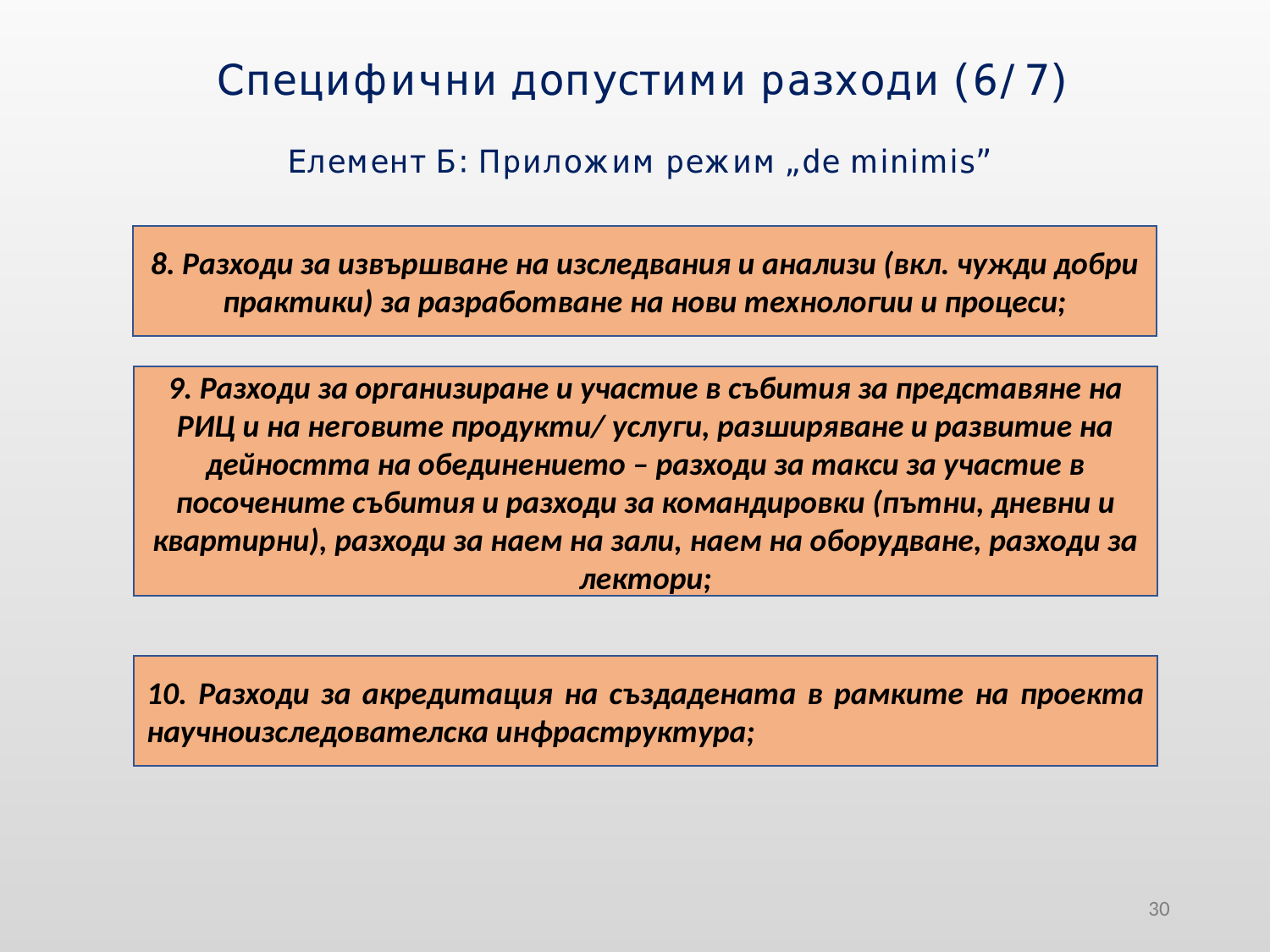

Специфични допустими разходи (6/7)

Елемент Б: Приложим режим „de minimis”
8. Разходи за извършване на изследвания и анализи (вкл. чужди добри практики) за разработване на нови технологии и процеси;

9. Разходи за организиране и участие в събития за представяне на РИЦ и на неговите продукти/ услуги, разширяване и развитие на дейността на обединението – разходи за такси за участие в посочените събития и разходи за командировки (пътни, дневни и квартирни), разходи за наем на зали, наем на оборудване, разходи за лектори;
10. Разходи за акредитация на създадената в рамките на проекта научноизследователска инфраструктура;
30